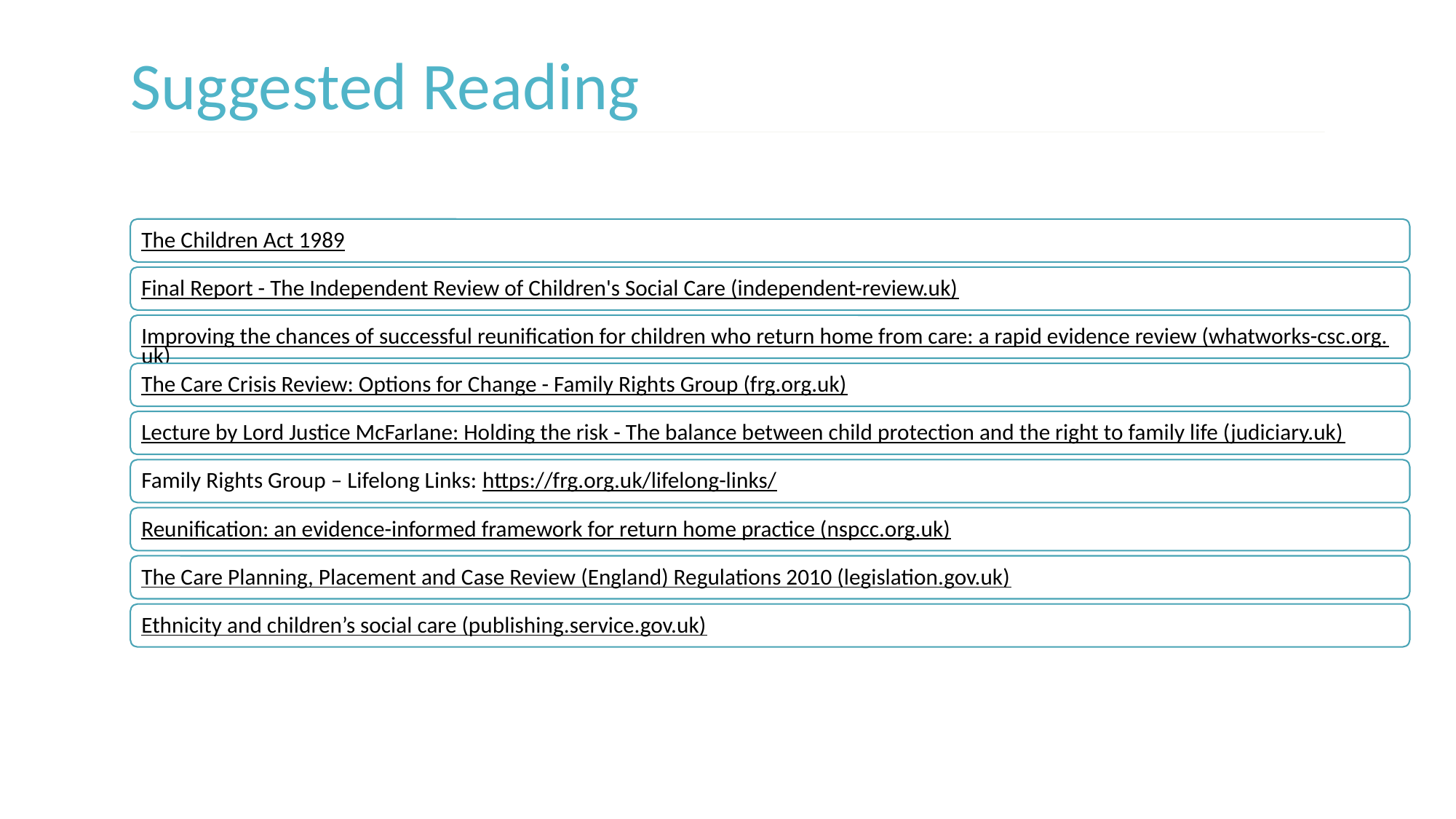

Suggested Reading
The Children Act 1989
Final Report - The Independent Review of Children's Social Care (independent-review.uk)
Improving the chances of successful reunification for children who return home from care: a rapid evidence review (whatworks-csc.org.uk)
The Care Crisis Review: Options for Change - Family Rights Group (frg.org.uk)
Lecture by Lord Justice McFarlane: Holding the risk - The balance between child protection and the right to family life (judiciary.uk)
Family Rights Group – Lifelong Links: https://frg.org.uk/lifelong-links/
Reunification: an evidence-informed framework for return home practice (nspcc.org.uk)
The Care Planning, Placement and Case Review (England) Regulations 2010 (legislation.gov.uk)
Ethnicity and children’s social care (publishing.service.gov.uk)